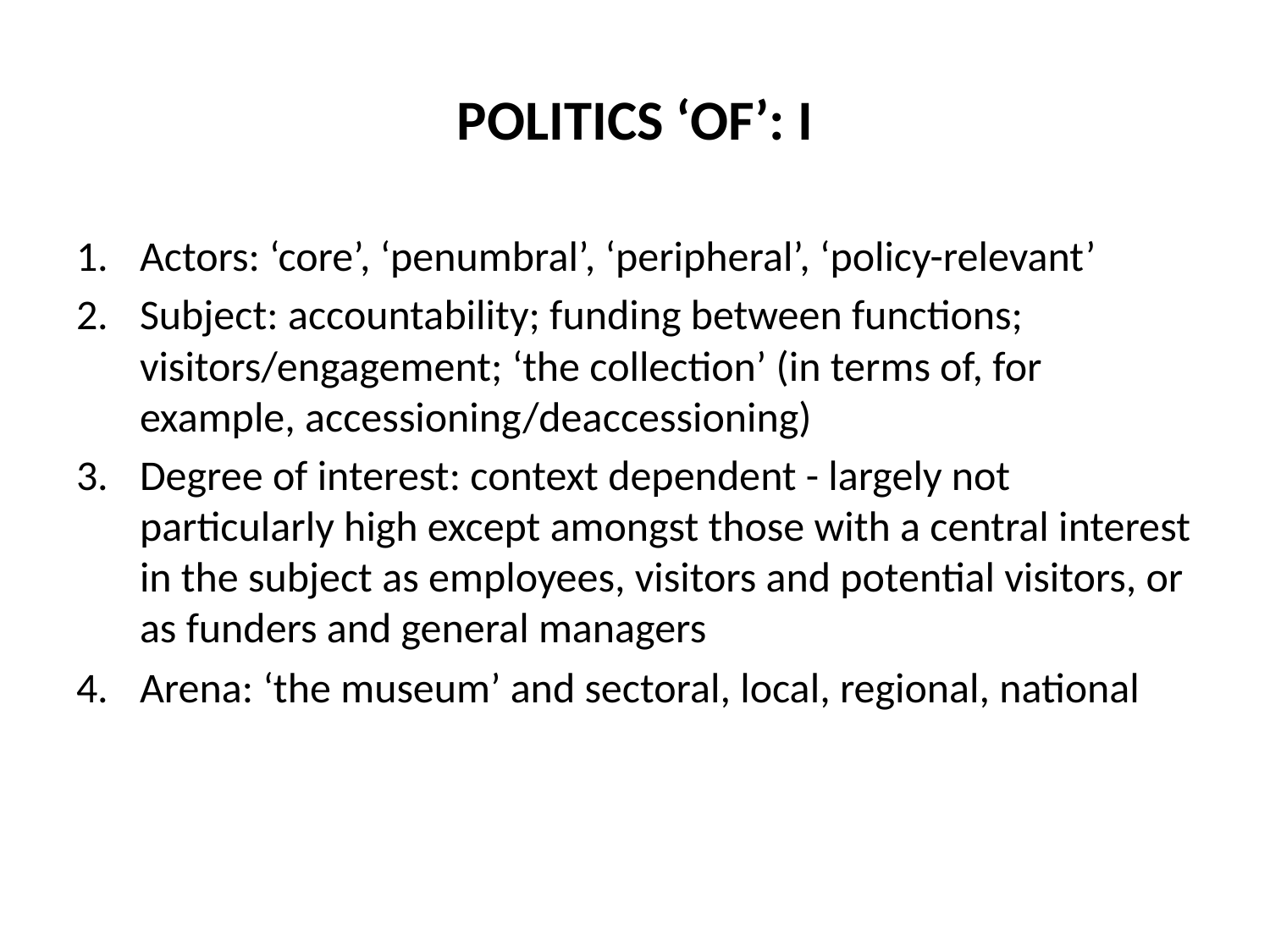

# POLITICS ‘OF’: I
Actors: ‘core’, ‘penumbral’, ‘peripheral’, ‘policy-relevant’
Subject: accountability; funding between functions; visitors/engagement; ‘the collection’ (in terms of, for example, accessioning/deaccessioning)
Degree of interest: context dependent - largely not particularly high except amongst those with a central interest in the subject as employees, visitors and potential visitors, or as funders and general managers
Arena: ‘the museum’ and sectoral, local, regional, national